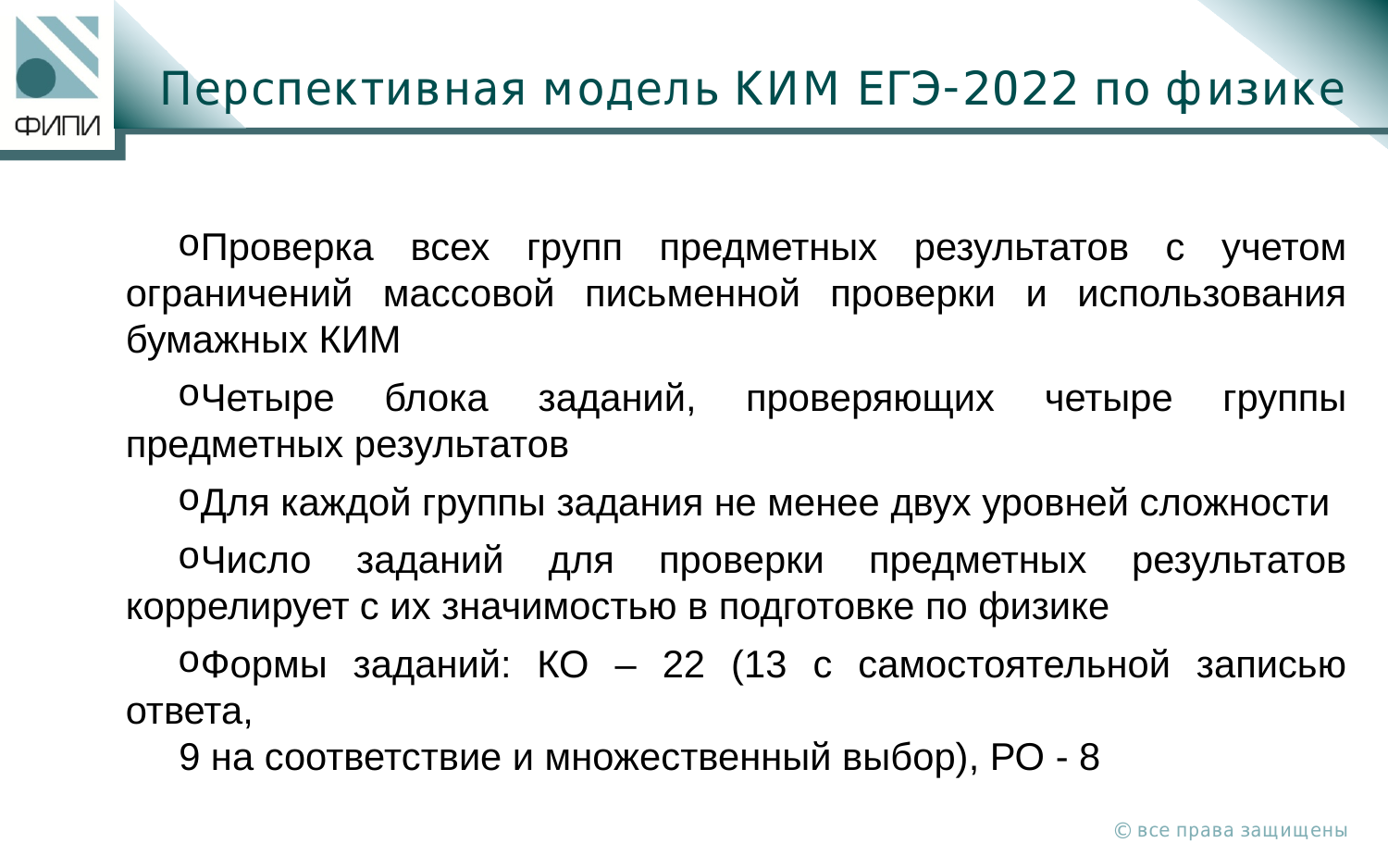

# Перспективная модель КИМ ЕГЭ-2022 по физике
Проверка всех групп предметных результатов с учетом ограничений массовой письменной проверки и использования бумажных КИМ
Четыре блока заданий, проверяющих четыре группы предметных результатов
Для каждой группы задания не менее двух уровней сложности
Число заданий для проверки предметных результатов коррелирует с их значимостью в подготовке по физике
Формы заданий: КО – 22 (13 с самостоятельной записью ответа,
     9 на соответствие и множественный выбор), РО - 8